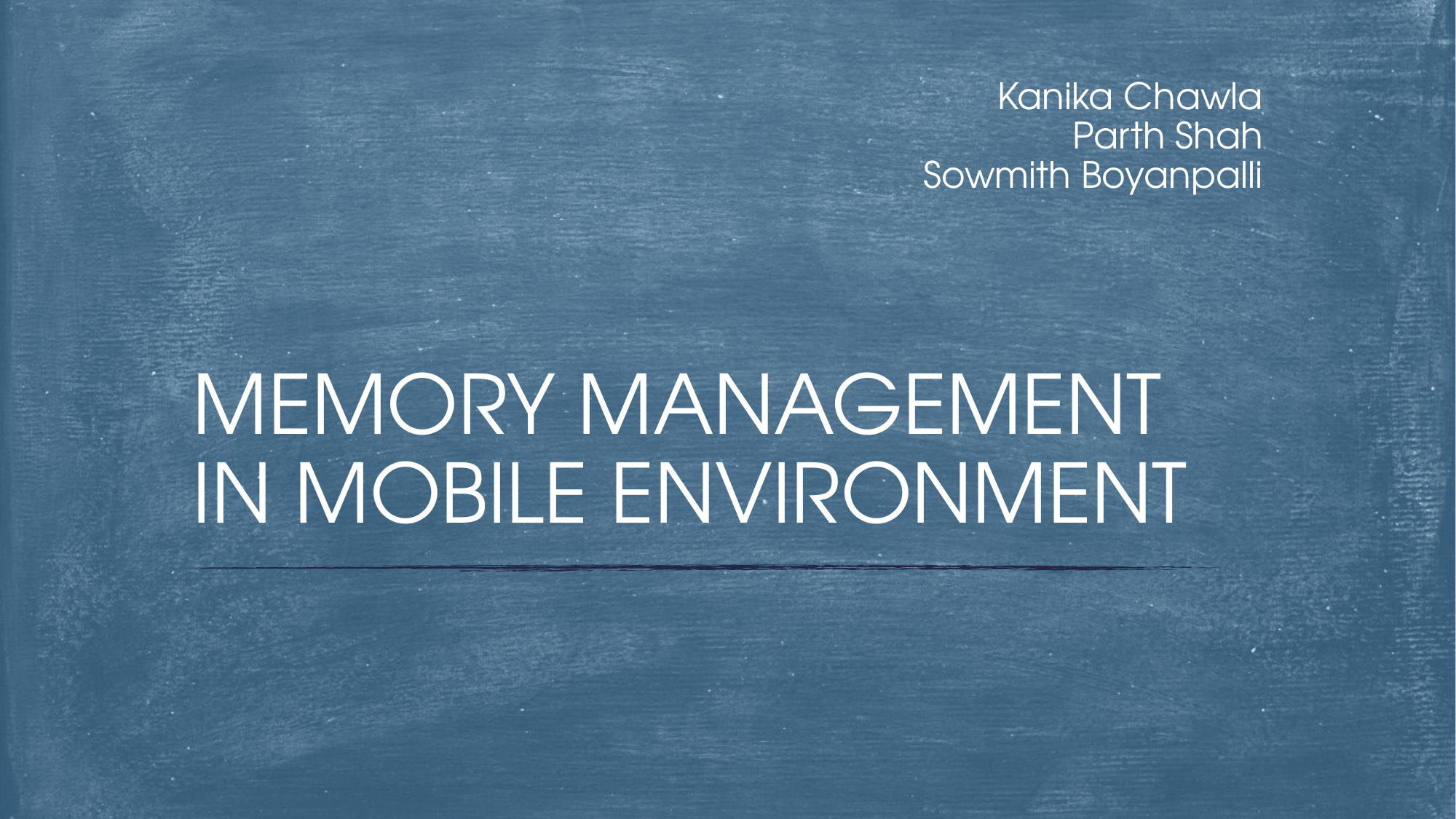

Kanika Chawla
Parth Shah
Sowmith Boyanpalli
# MEMORY MANAGEMENT IN MOBILE ENVIRONMENT